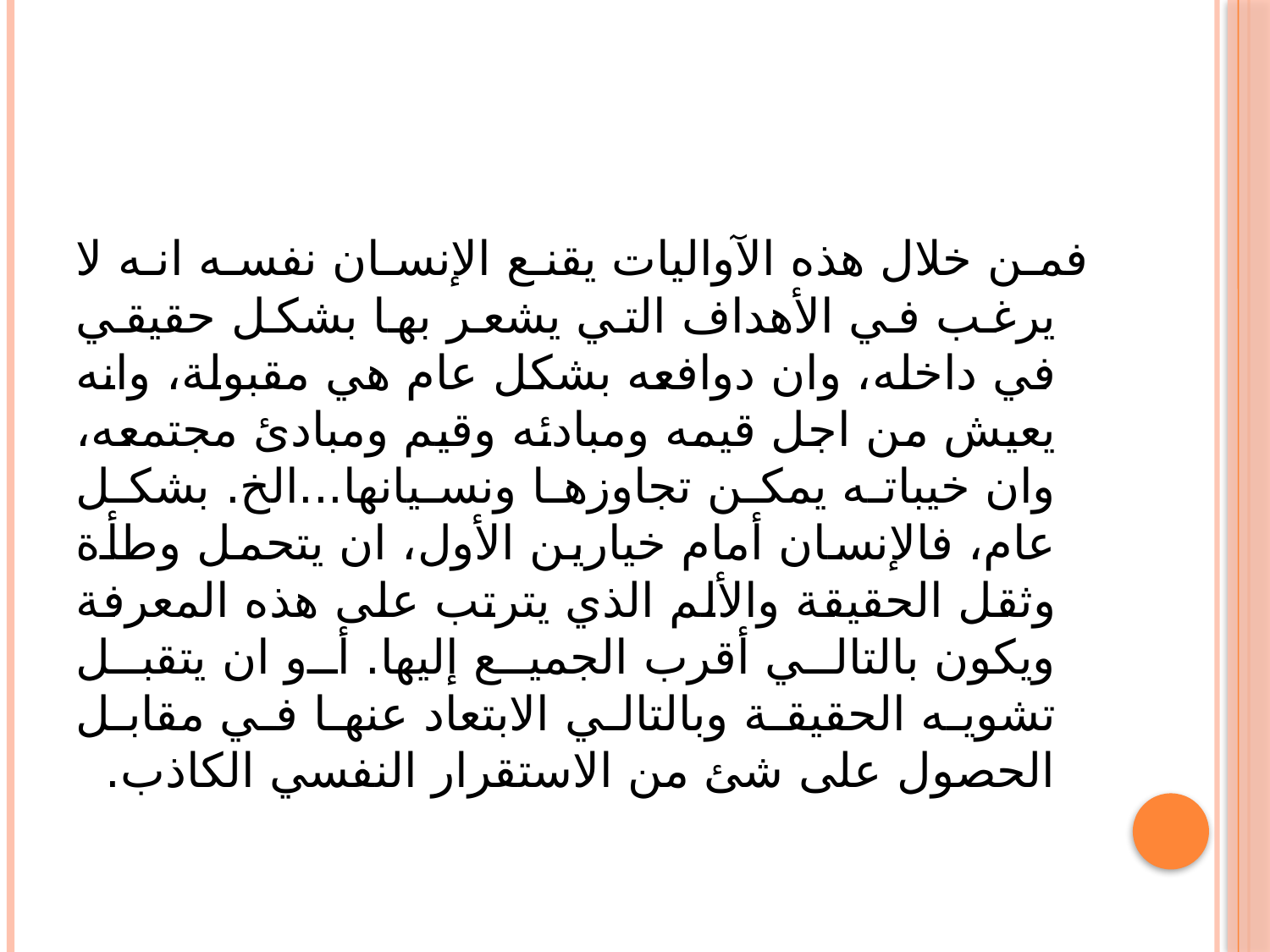

فمن خلال هذه الآواليات يقنع الإنسان نفسه انه لا يرغب في الأهداف التي يشعر بها بشكل حقيقي في داخله، وان دوافعه بشكل عام هي مقبولة، وانه يعيش من اجل قيمه ومبادئه وقيم ومبادئ مجتمعه، وان خيباته يمكن تجاوزها ونسيانها...الخ. بشكل عام، فالإنسان أمام خيارين الأول، ان يتحمل وطأة وثقل الحقيقة والألم الذي يترتب على هذه المعرفة ويكون بالتالي أقرب الجميع إليها. أو ان يتقبل تشويه الحقيقة وبالتالي الابتعاد عنها في مقابل الحصول على شئ من الاستقرار النفسي الكاذب.